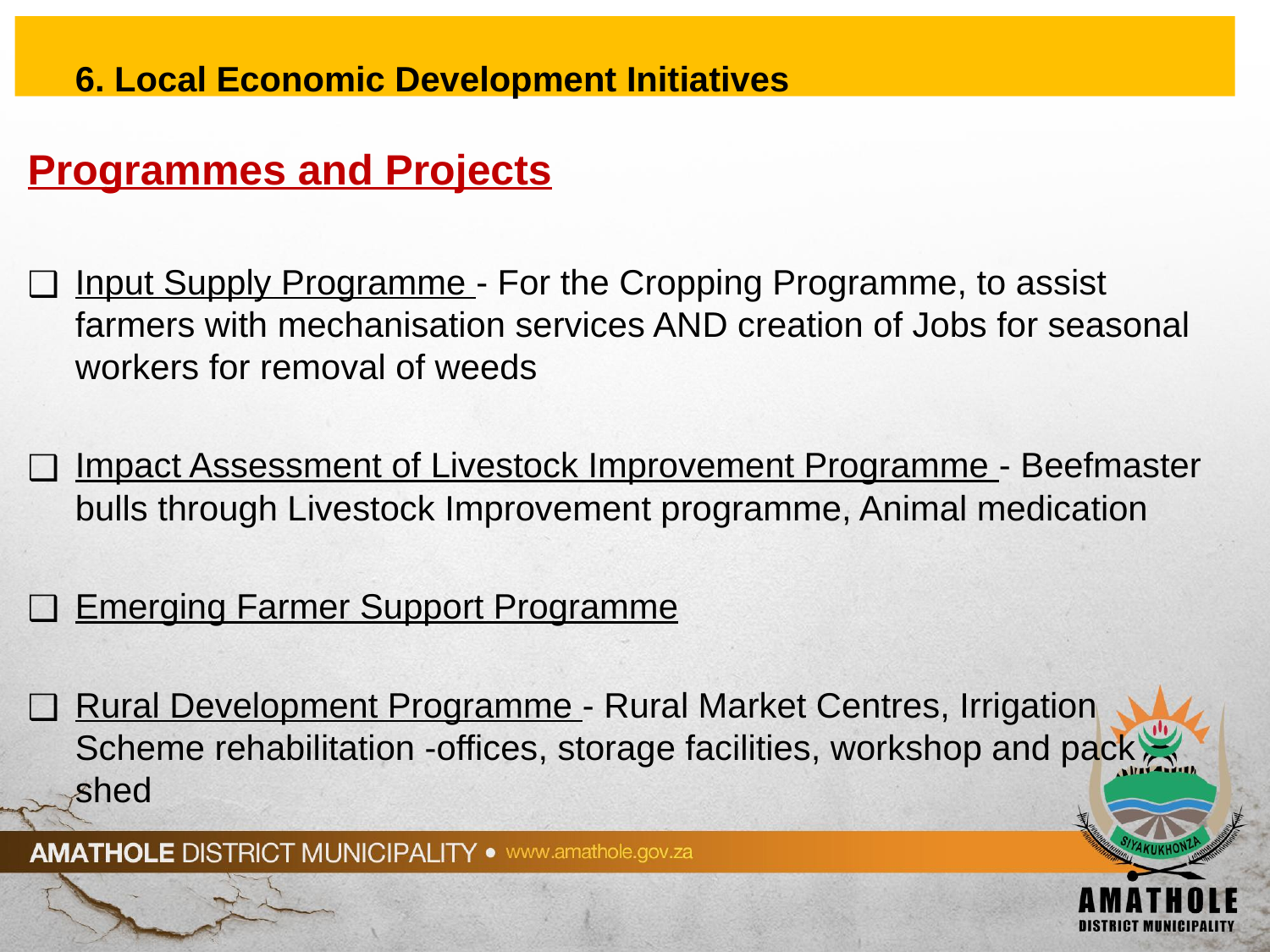

# 6. Local Economic Development Initiatives
Programmes and Projects

Input Supply Programme - For the Cropping Programme, to assist farmers with mechanisation services AND creation of Jobs for seasonal workers for removal of weeds

Impact Assessment of Livestock Improvement Programme - Beefmaster bulls through Livestock Improvement programme, Animal medication

Emerging Farmer Support Programme

Rural Development Programme - Rural Market Centres, Irrigation Scheme rehabilitation -offices, storage facilities, workshop and pack shed